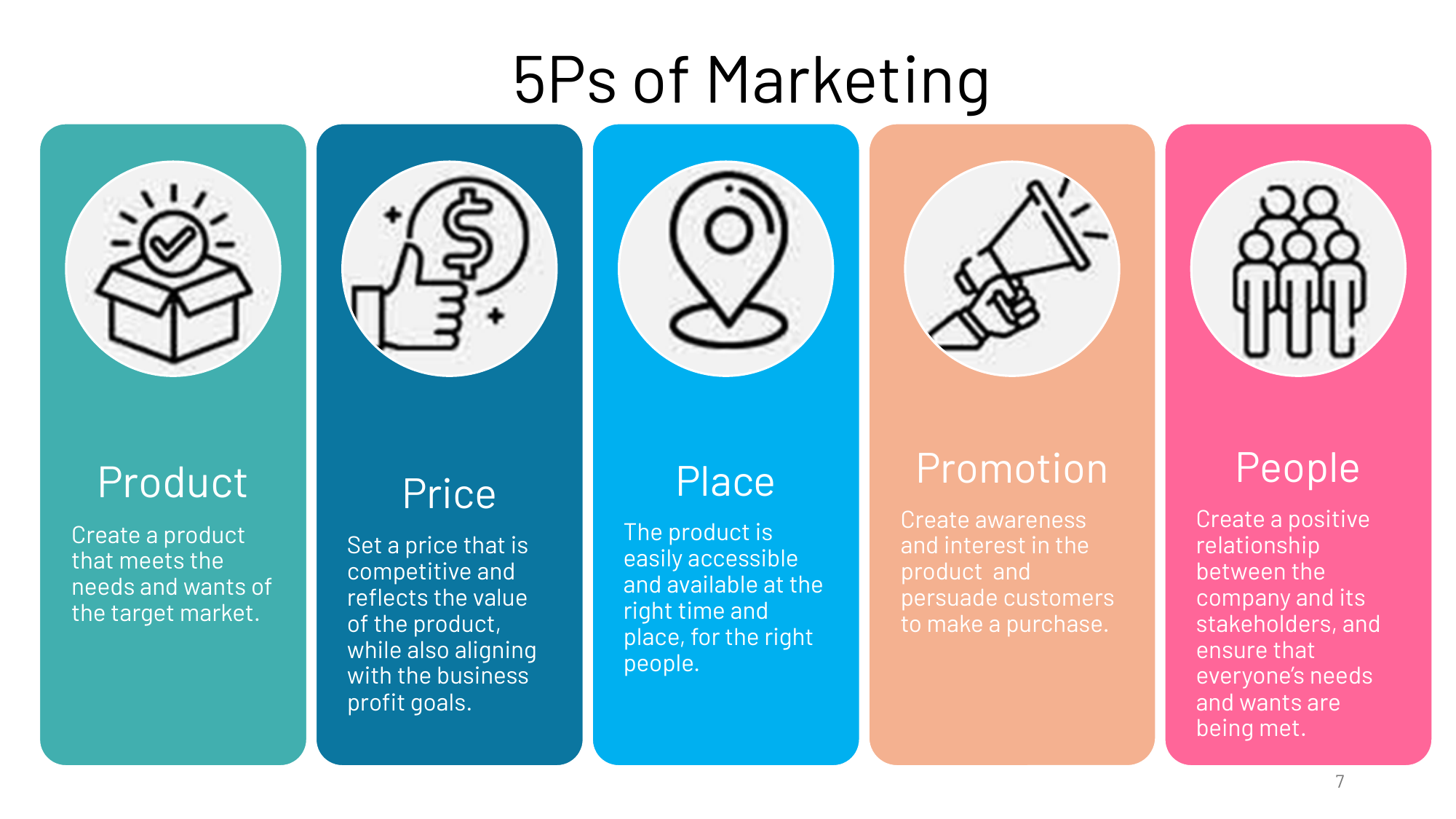

5Ps of Marketing

Product
Create a product that meets the needs and wants of the target market.

Price
Set a price that is competitive and reflects the value of the product, while also aligning with the business profit goals.

Place
The product is easily accessible and available at the right time and place, for the right people.

Promotion
Create awareness and interest in the product  and persuade customers to make a purchase.

People
Create a positive relationship between the company and its stakeholders, and ensure that everyone’s needs and wants are being met.
7